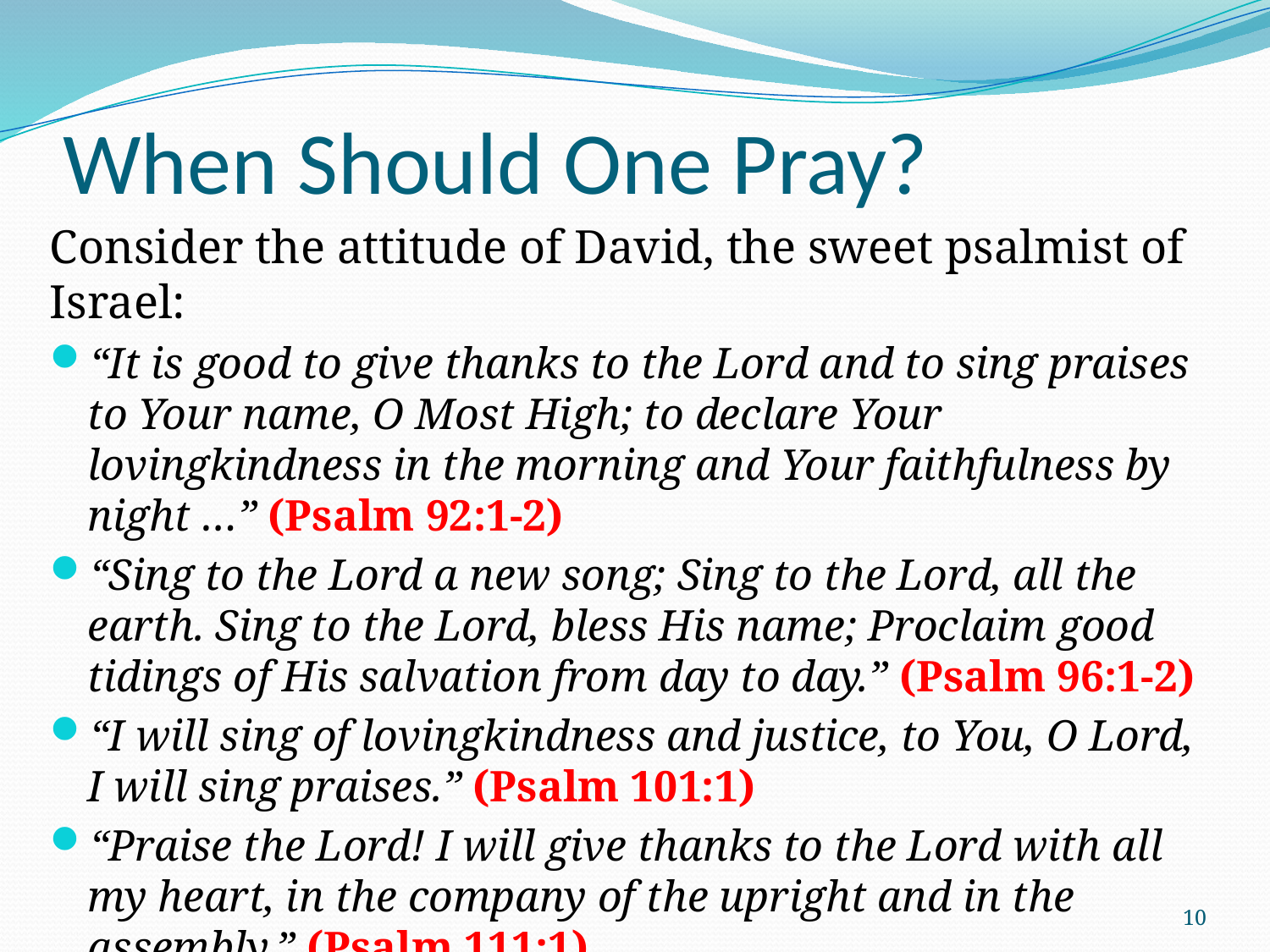

# When Should One Pray?
Consider the attitude of David, the sweet psalmist of Israel:
“It is good to give thanks to the Lord and to sing praises to Your name, O Most High; to declare Your lovingkindness in the morning and Your faithfulness by night …” (Psalm 92:1-2)
“Sing to the Lord a new song; Sing to the Lord, all the earth. Sing to the Lord, bless His name; Proclaim good tidings of His salvation from day to day.” (Psalm 96:1-2)
“I will sing of lovingkindness and justice, to You, O Lord, I will sing praises.” (Psalm 101:1)
“Praise the Lord! I will give thanks to the Lord with all my heart, in the company of the upright and in the assembly.” (Psalm 111:1)
10